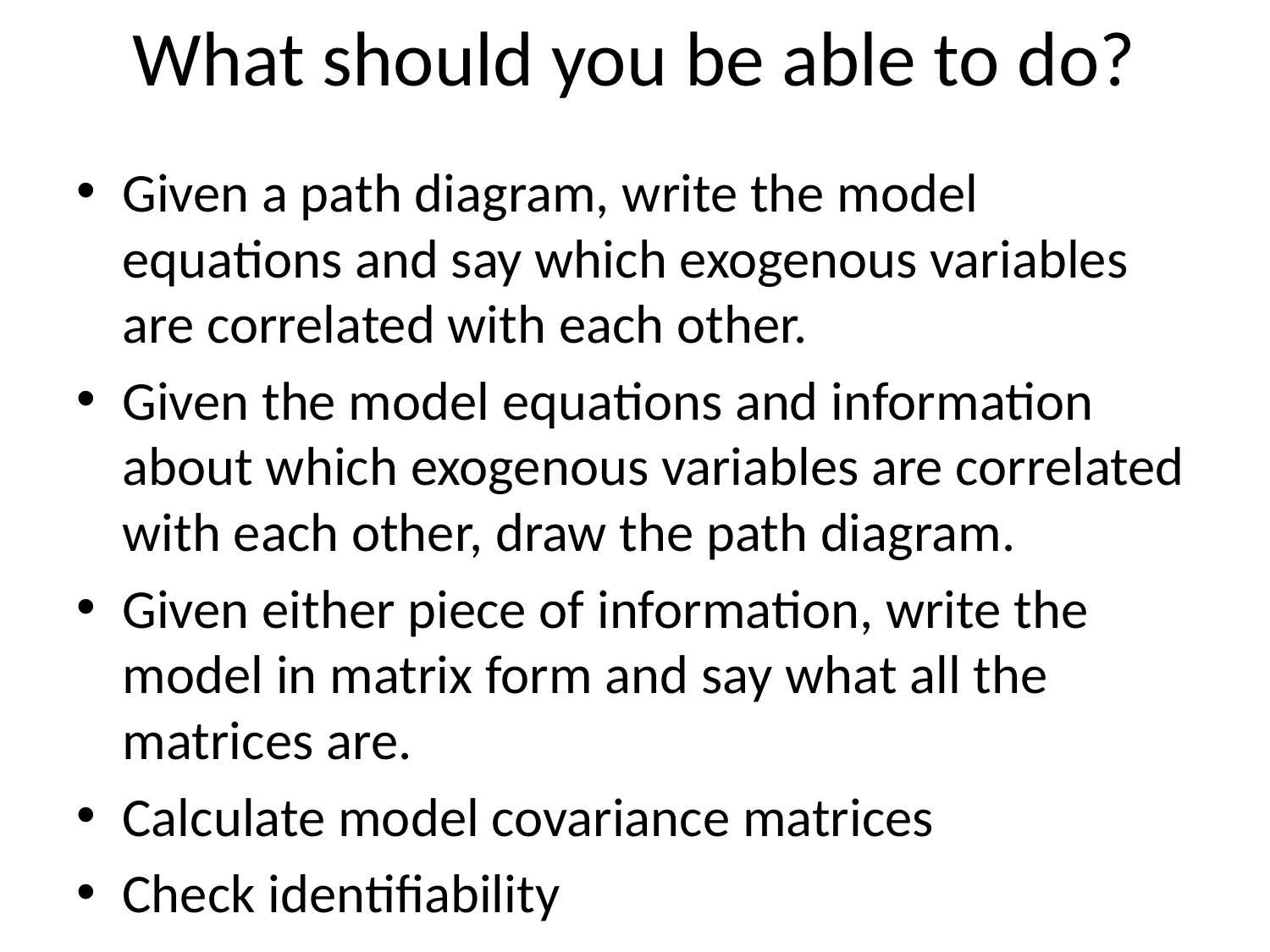

# What should you be able to do?
Given a path diagram, write the model equations and say which exogenous variables are correlated with each other.
Given the model equations and information about which exogenous variables are correlated with each other, draw the path diagram.
Given either piece of information, write the model in matrix form and say what all the matrices are.
Calculate model covariance matrices
Check identifiability